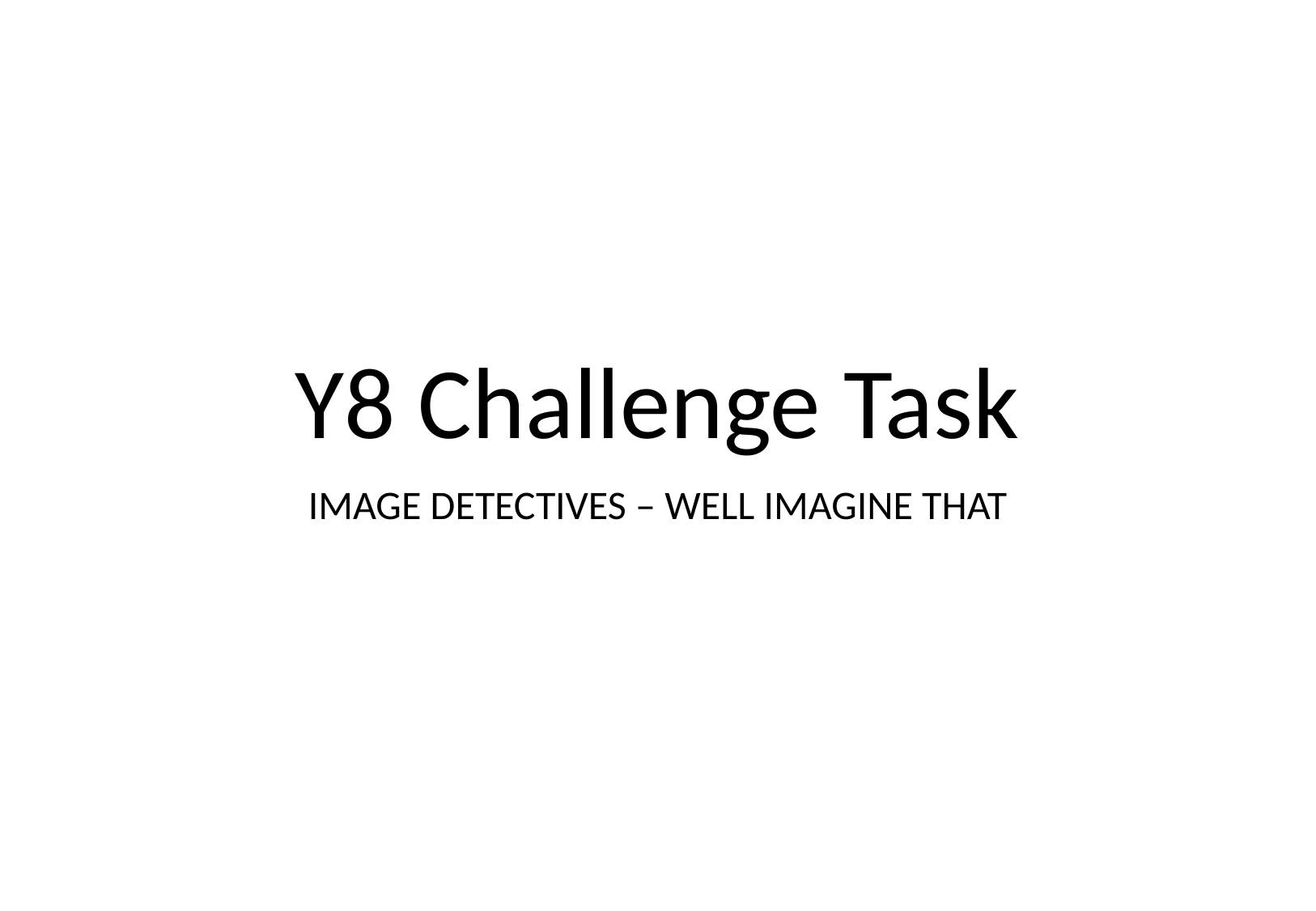

# Y8 Challenge Task
IMAGE DETECTIVES – WELL IMAGINE THAT